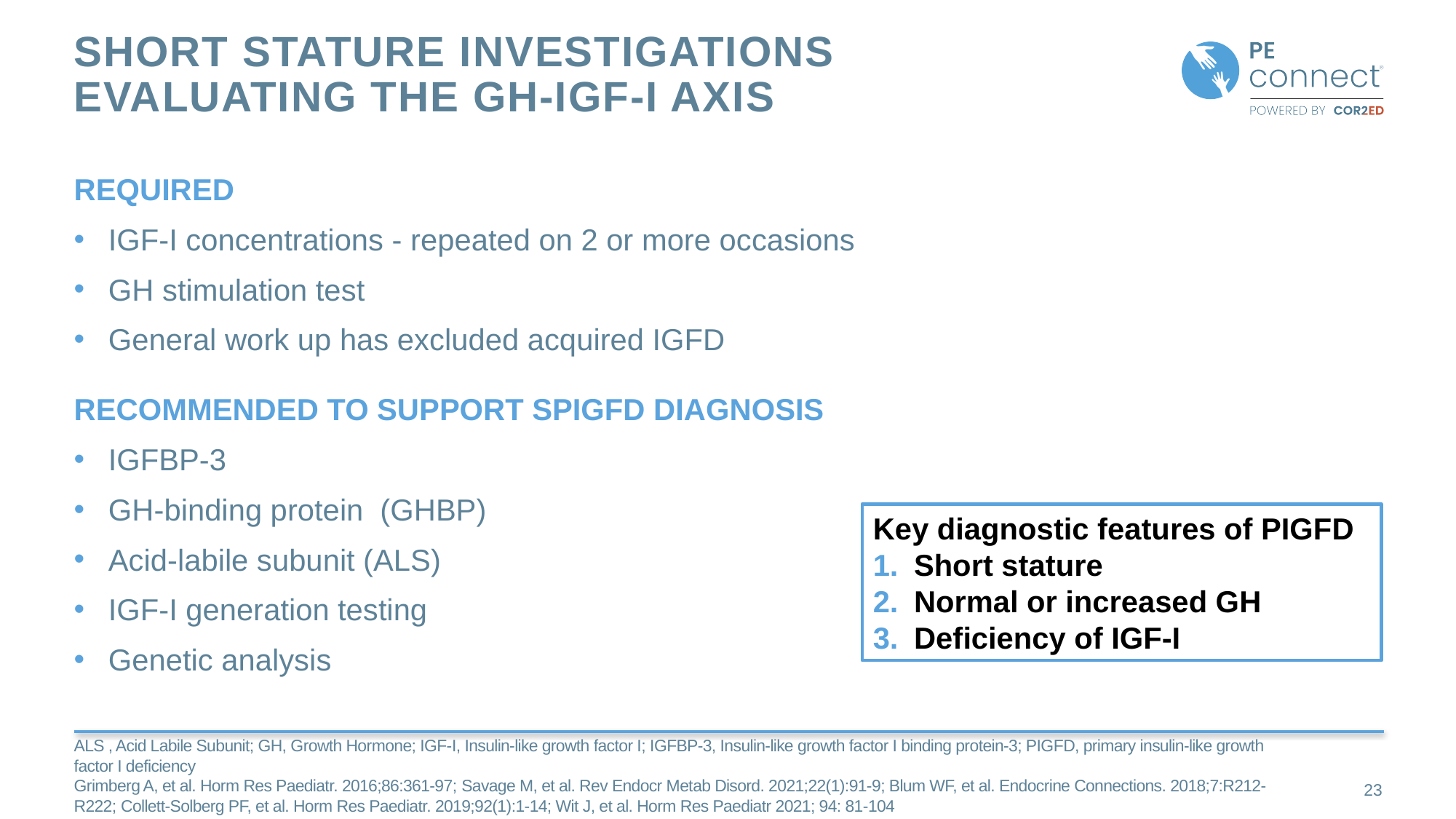

# Short Stature investigations evaluating the GH-IGF-I axis
required
IGF-I concentrations - repeated on 2 or more occasions
GH stimulation test
General work up has excluded acquired IGFD
Recommended to support SPIGFD diagnosis
IGFBP-3
GH-binding protein  (GHBP)
Acid-labile subunit (ALS)
IGF-I generation testing
Genetic analysis
Key diagnostic features of PIGFD
Short stature
Normal or increased GH
Deficiency of IGF-I
ALS , Acid Labile Subunit; GH, Growth Hormone; IGF-I, Insulin-like growth factor I; IGFBP-3, Insulin-like growth factor I binding protein-3; PIGFD, primary insulin-like growth factor I deficiency
Grimberg A, et al. Horm Res Paediatr. 2016;86:361-97; Savage M, et al. Rev Endocr Metab Disord. 2021;22(1):91-9; Blum WF, et al. Endocrine Connections. 2018;7:R212-R222; Collett-Solberg PF, et al. Horm Res Paediatr. 2019;92(1):1-14; Wit J, et al. Horm Res Paediatr 2021; 94: 81-104
23